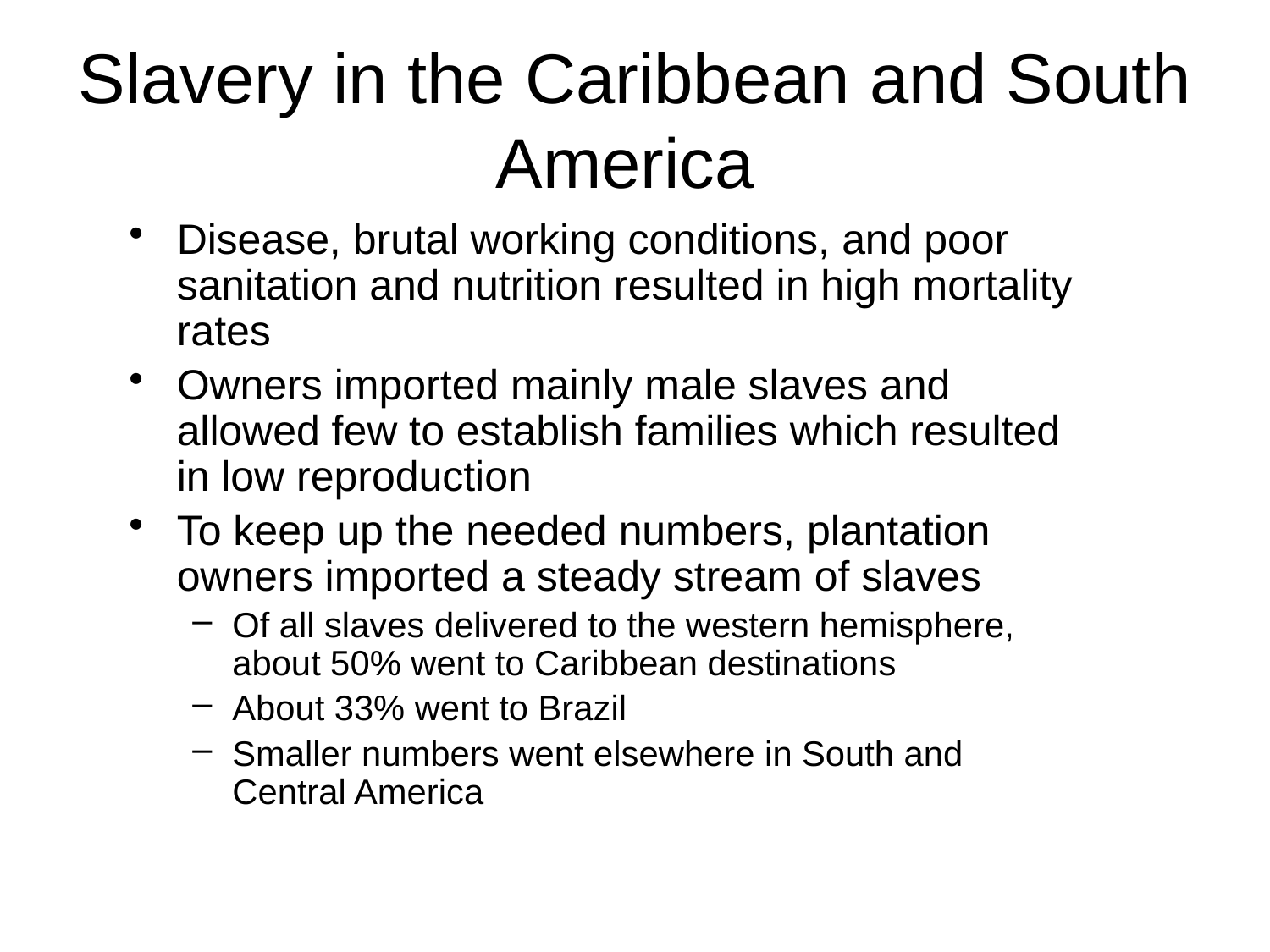

# Slavery in the Caribbean and South America
Disease, brutal working conditions, and poor sanitation and nutrition resulted in high mortality rates
Owners imported mainly male slaves and allowed few to establish families which resulted in low reproduction
To keep up the needed numbers, plantation owners imported a steady stream of slaves
Of all slaves delivered to the western hemisphere, about 50% went to Caribbean destinations
About 33% went to Brazil
Smaller numbers went elsewhere in South and Central America